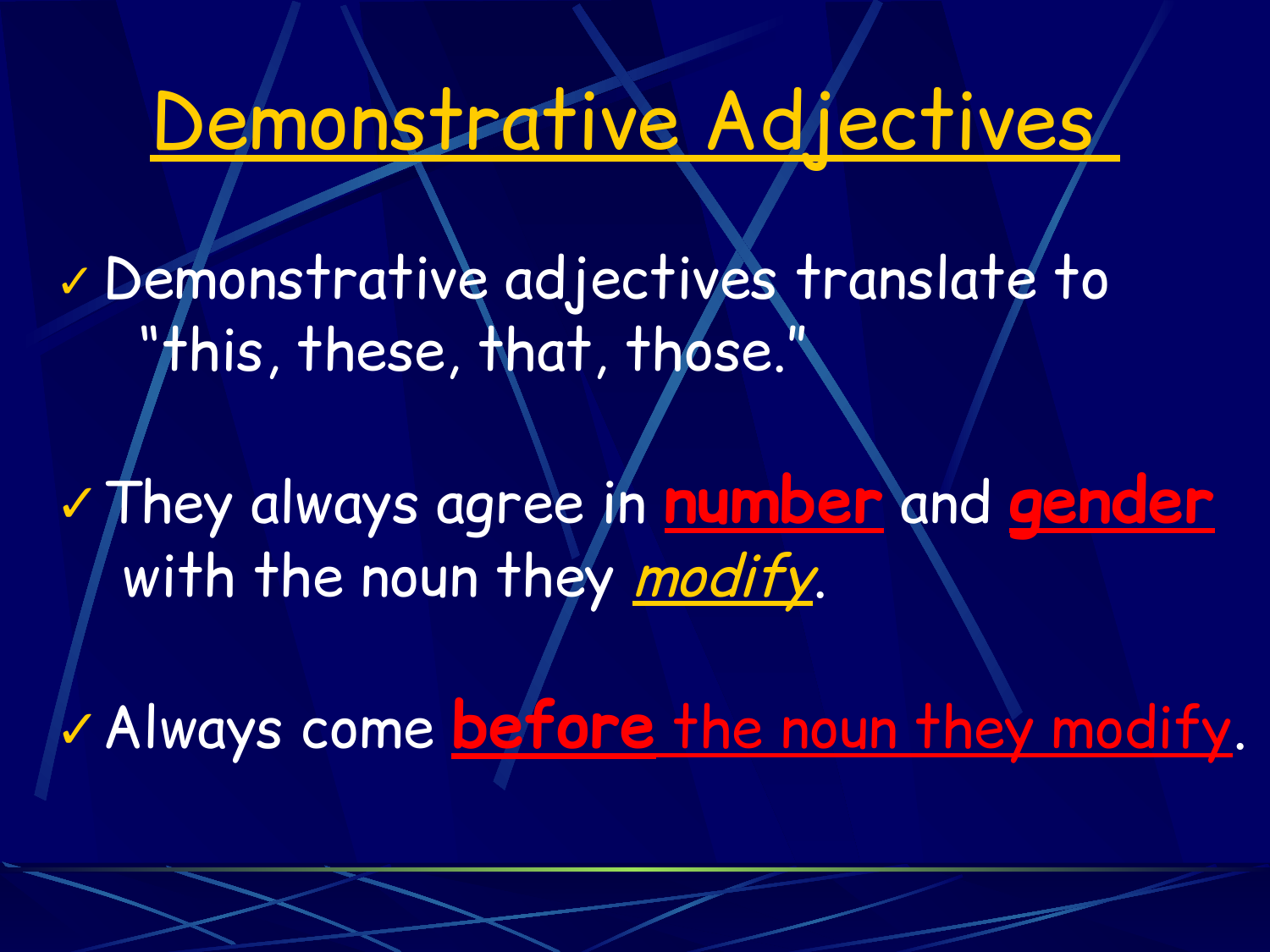

# Demonstrative Adjectives
Demonstrative adjectives translate to
     “this, these, that, those.”

They always agree in number and gender
    with the noun they modify.

Always come before the noun they modify.